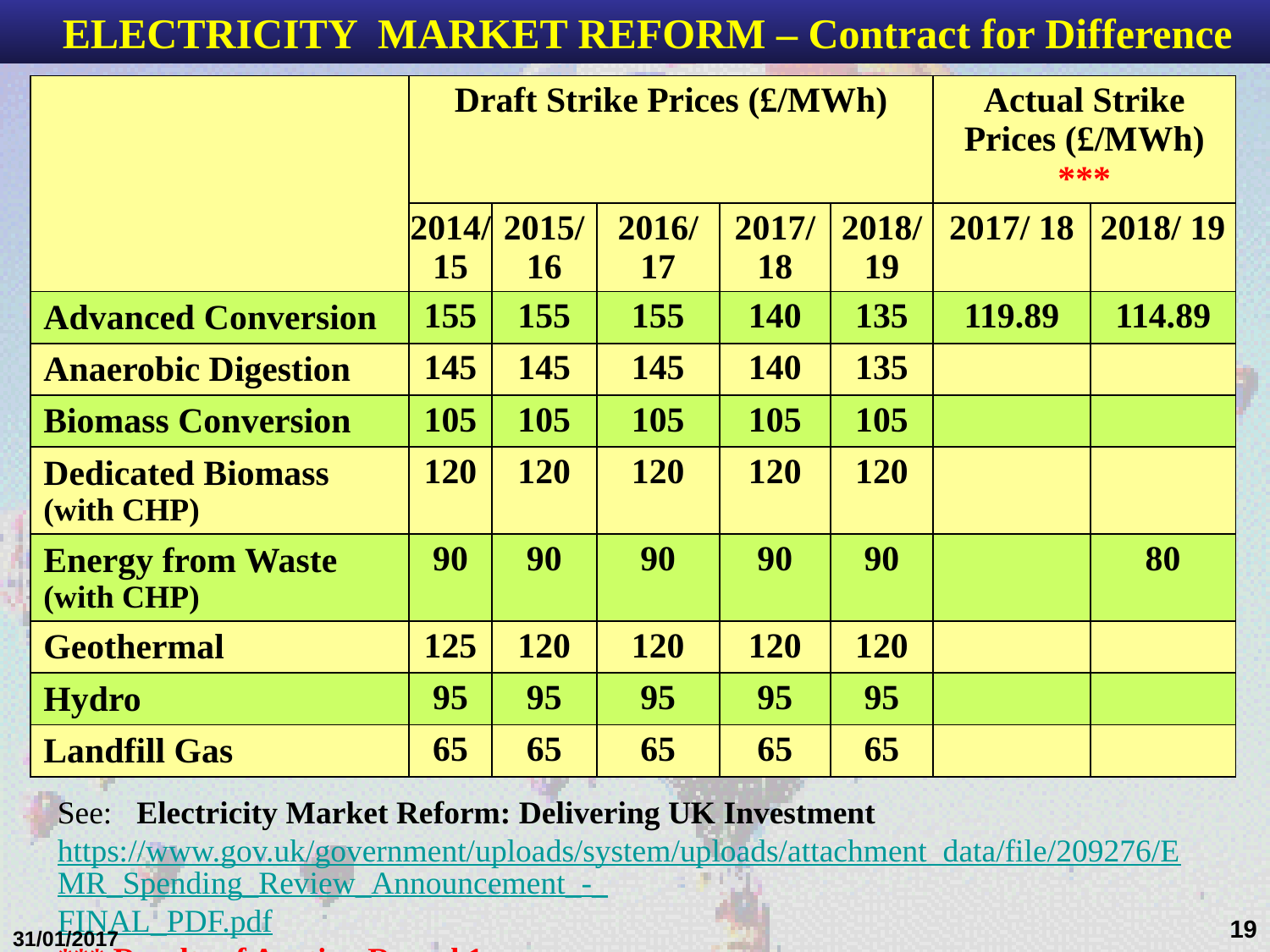

ELECTRICITY  MARKET REFORM – Contract for Difference
|  | Draft Strike Prices (£/MWh) |  |  |  |  | Actual Strike Prices (£/MWh) \*\*\* |  |
| --- | --- | --- | --- | --- | --- | --- | --- |
|  | 2014/ 15 | 2015/ 16 | 2016/ 17 | 2017/ 18 | 2018/ 19 | 2017/ 18 | 2018/ 19 |
| Advanced Conversion | 155 | 155 | 155 | 140 | 135 | 119.89 | 114.89 |
| Anaerobic Digestion | 145 | 145 | 145 | 140 | 135 |  |  |
| Biomass Conversion | 105 | 105 | 105 | 105 | 105 |  |  |
| Dedicated Biomass (with CHP) | 120 | 120 | 120 | 120 | 120 |  |  |
| Energy from Waste (with CHP) | 90 | 90 | 90 | 90 | 90 |  | 80 |
| Geothermal | 125 | 120 | 120 | 120 | 120 |  |  |
| Hydro | 95 | 95 | 95 | 95 | 95 |  |  |
| Landfill Gas | 65 | 65 | 65 | 65 | 65 |  |  |
#

See:   Electricity Market Reform: Delivering UK Investment
https://www.gov.uk/government/uploads/system/uploads/attachment_data/file/209276/EMR_Spending_Review_Announcement_-_FINAL_PDF.pdf
*** Results of Auction Round 1

19
31/01/2017